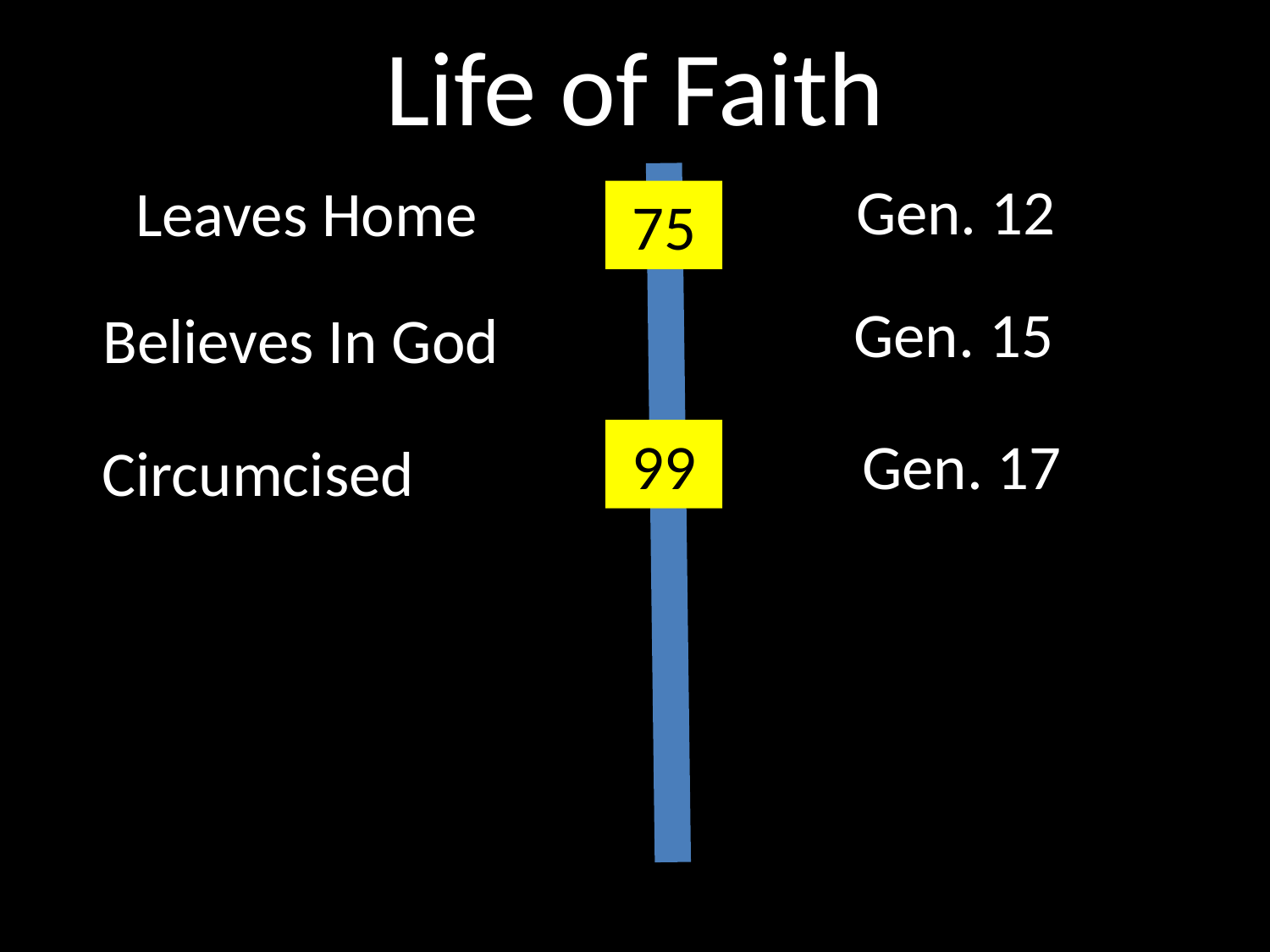

# Life of Faith
Gen. 12
Leaves Home
75
Gen. 15
Believes In God
99
Gen. 17
Circumcised